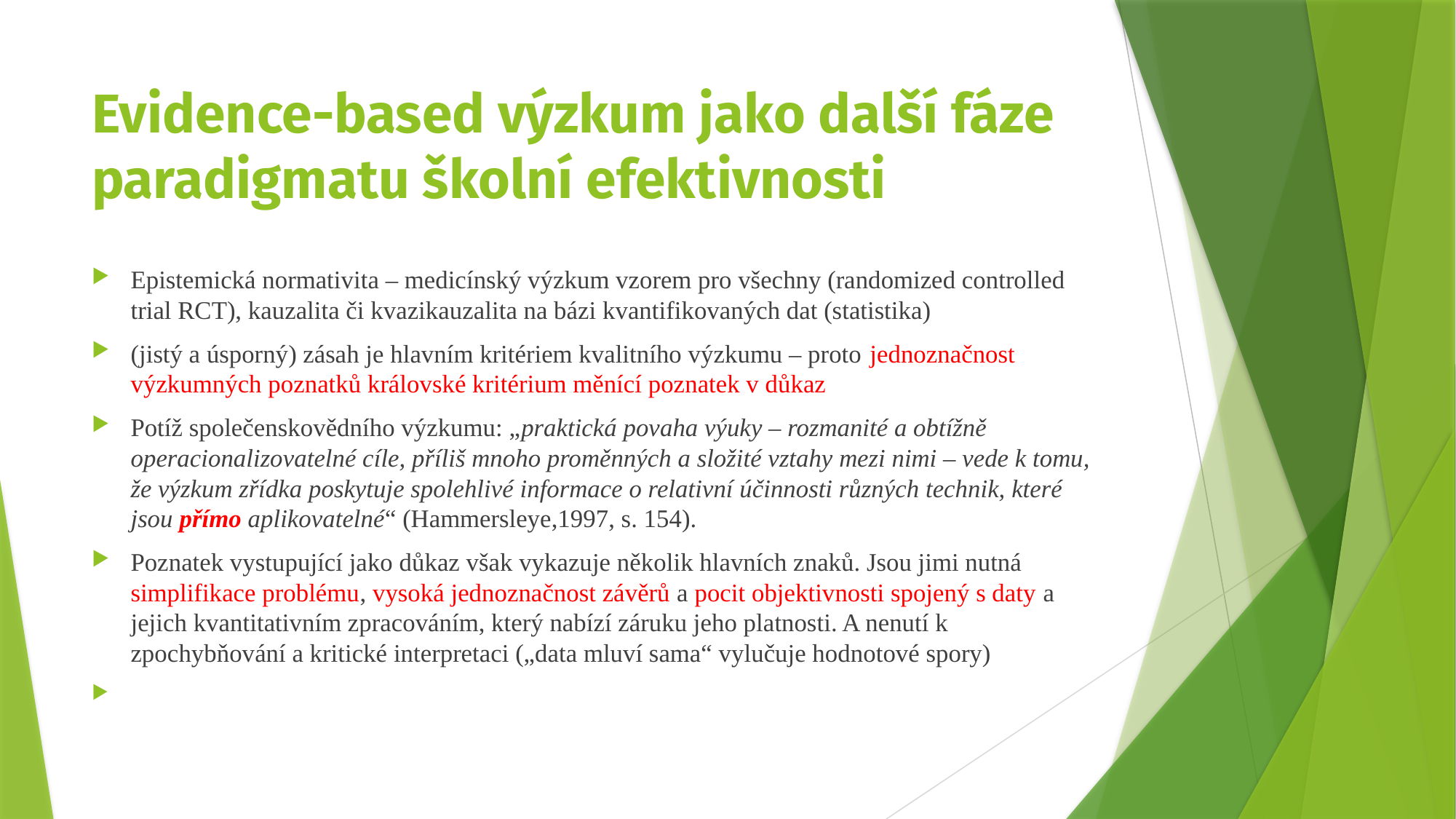

# Evidence-based výzkum jako další fáze paradigmatu školní efektivnosti
Epistemická normativita – medicínský výzkum vzorem pro všechny (randomized controlled trial RCT), kauzalita či kvazikauzalita na bázi kvantifikovaných dat (statistika)
(jistý a úsporný) zásah je hlavním kritériem kvalitního výzkumu – proto jednoznačnost výzkumných poznatků královské kritérium měnící poznatek v důkaz
Potíž společenskovědního výzkumu: „praktická povaha výuky – rozmanité a obtížně operacionalizovatelné cíle, příliš mnoho proměnných a složité vztahy mezi nimi – vede k tomu, že výzkum zřídka poskytuje spolehlivé informace o relativní účinnosti různých technik, které jsou přímo aplikovatelné“ (Hammersleye,1997, s. 154).
Poznatek vystupující jako důkaz však vykazuje několik hlavních znaků. Jsou jimi nutná simplifikace problému, vysoká jednoznačnost závěrů a pocit objektivnosti spojený s daty a jejich kvantitativním zpracováním, který nabízí záruku jeho platnosti. A nenutí k zpochybňování a kritické interpretaci („data mluví sama“ vylučuje hodnotové spory)